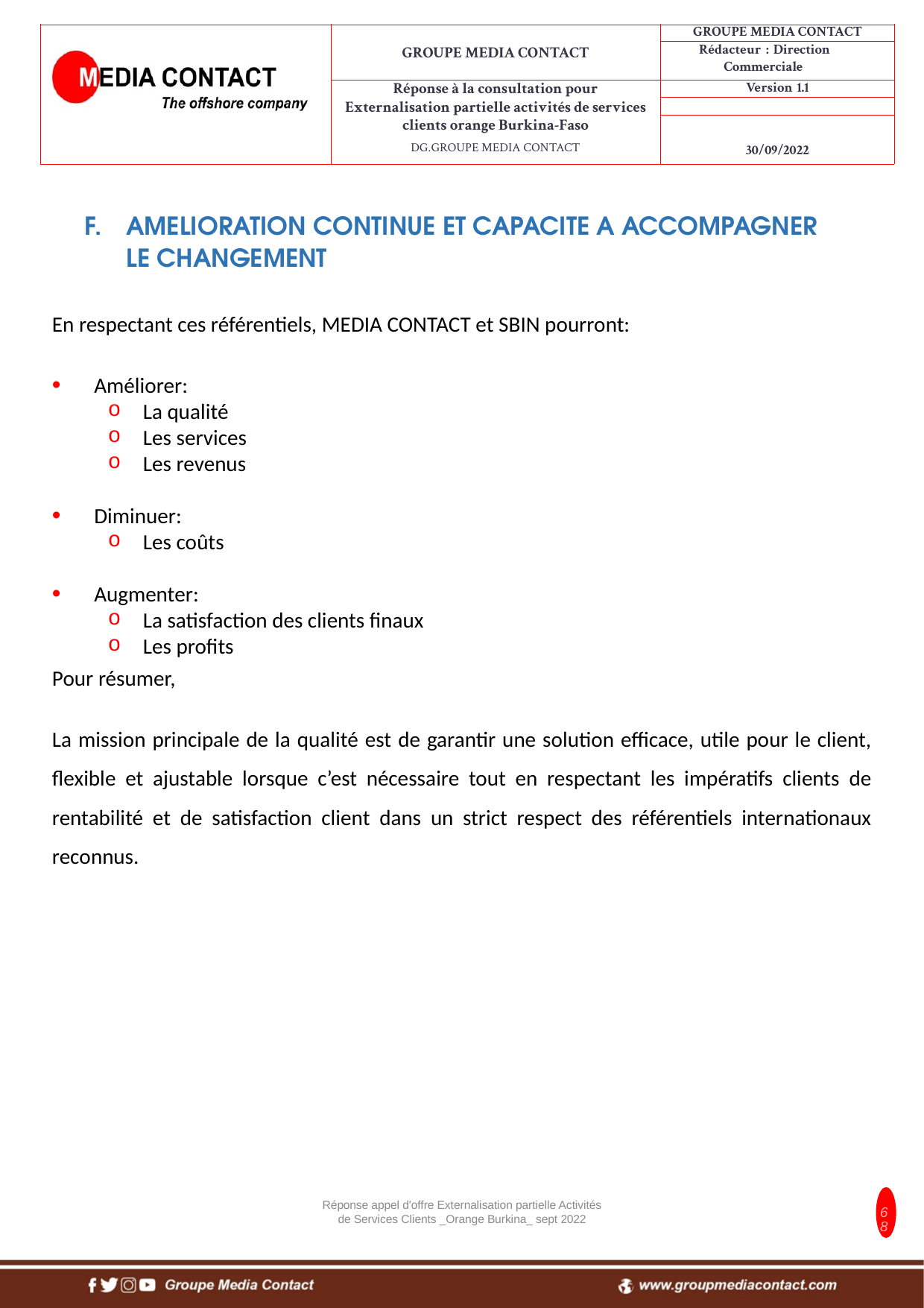

AMELIORATION CONTINUE ET CAPACITE A ACCOMPAGNER LE CHANGEMENT
En respectant ces référentiels, MEDIA CONTACT et SBIN pourront:

Améliorer:
La qualité
Les services
Les revenus

Diminuer:
Les coûts

Augmenter:
La satisfaction des clients finaux
Les profits
Pour résumer,
La mission principale de la qualité est de garantir une solution efficace, utile pour le client, flexible et ajustable lorsque c’est nécessaire tout en respectant les impératifs clients de rentabilité et de satisfaction client dans un strict respect des référentiels internationaux reconnus.
Réponse appel d'offre Externalisation partielle Activités de Services Clients _Orange Burkina_ sept 2022
68